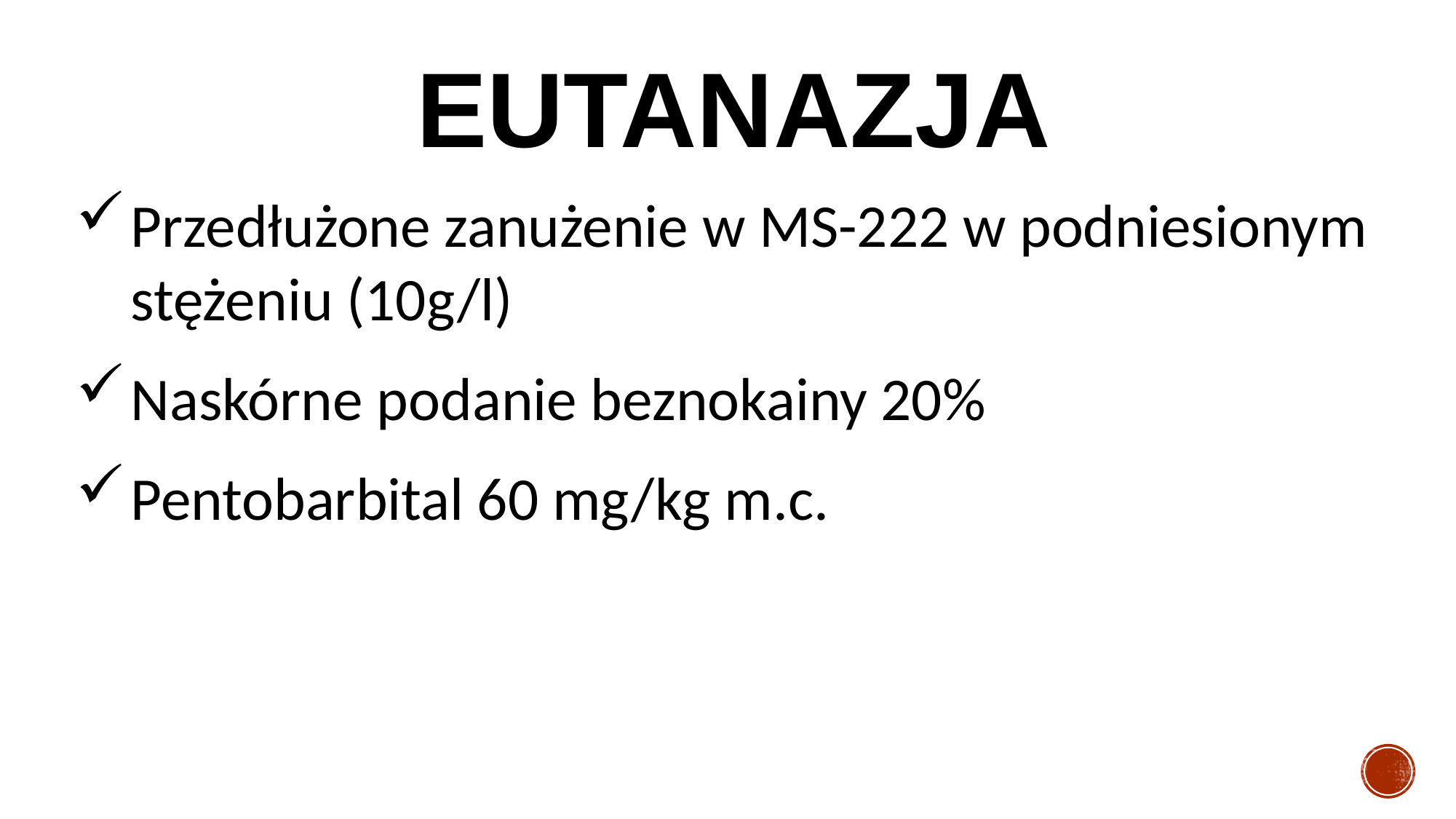

# EUTANAZJA
Przedłużone zanużenie w MS-222 w podniesionym stężeniu (10g/l)

Naskórne podanie beznokainy 20%

Pentobarbital 60 mg/kg m.c.